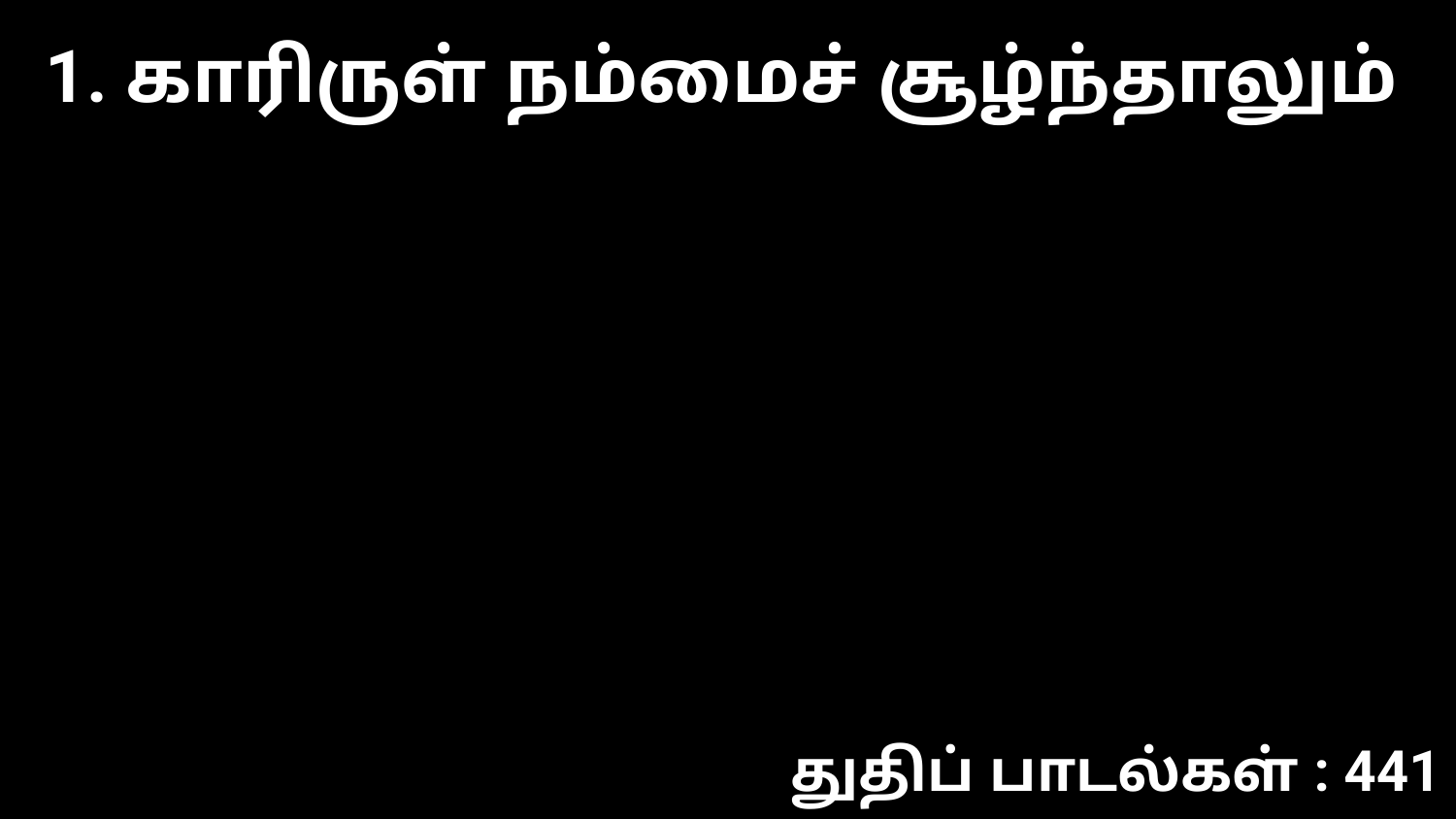

1. காரிருள் நம்மைச் சூழ்ந்தாலும்
துதிப் பாடல்கள் : 441